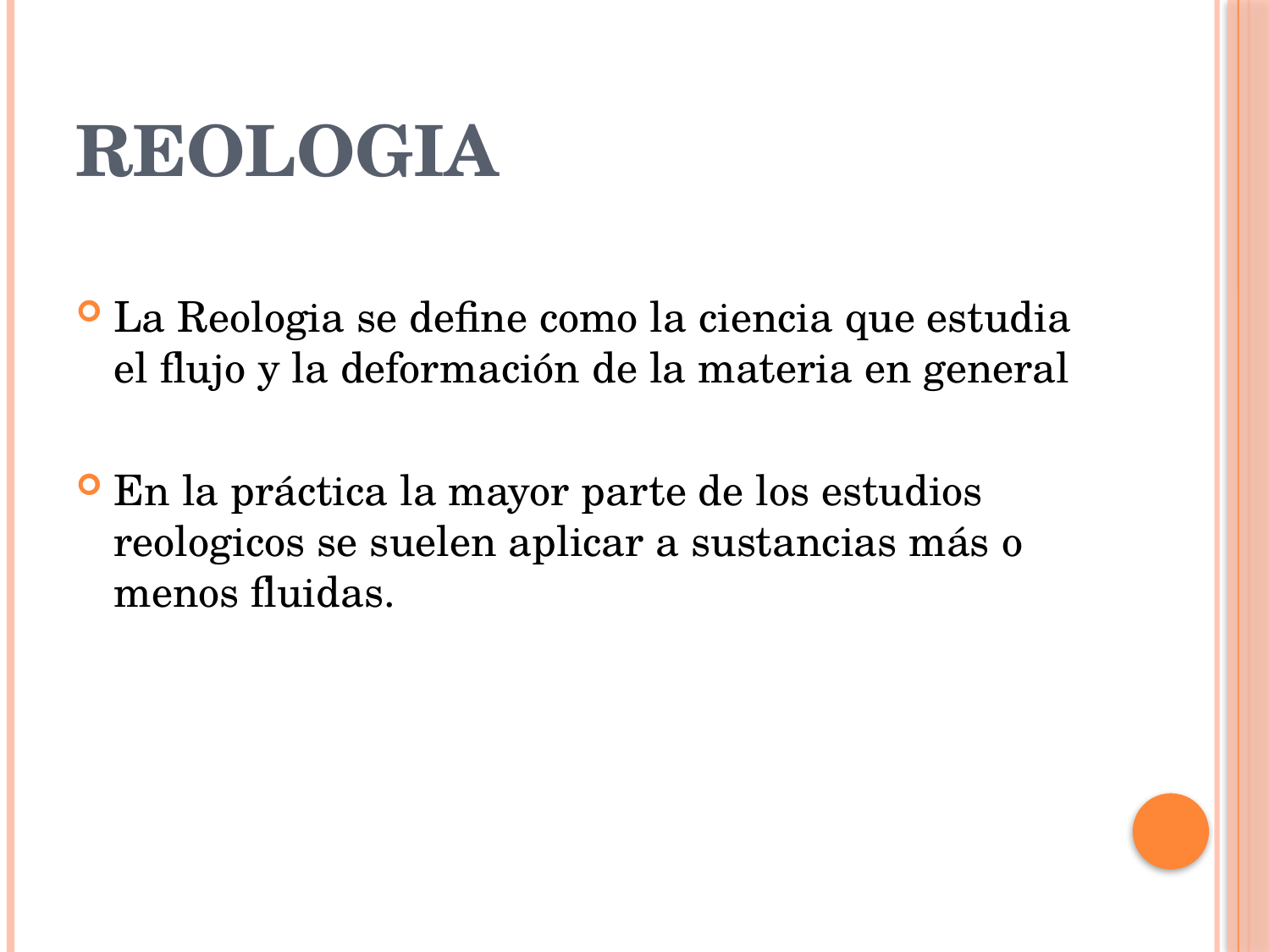

# Reologia

La Reologia se define como la ciencia que estudia el flujo y la deformación de la materia en general

En la práctica la mayor parte de los estudios reologicos se suelen aplicar a sustancias más o menos fluidas.